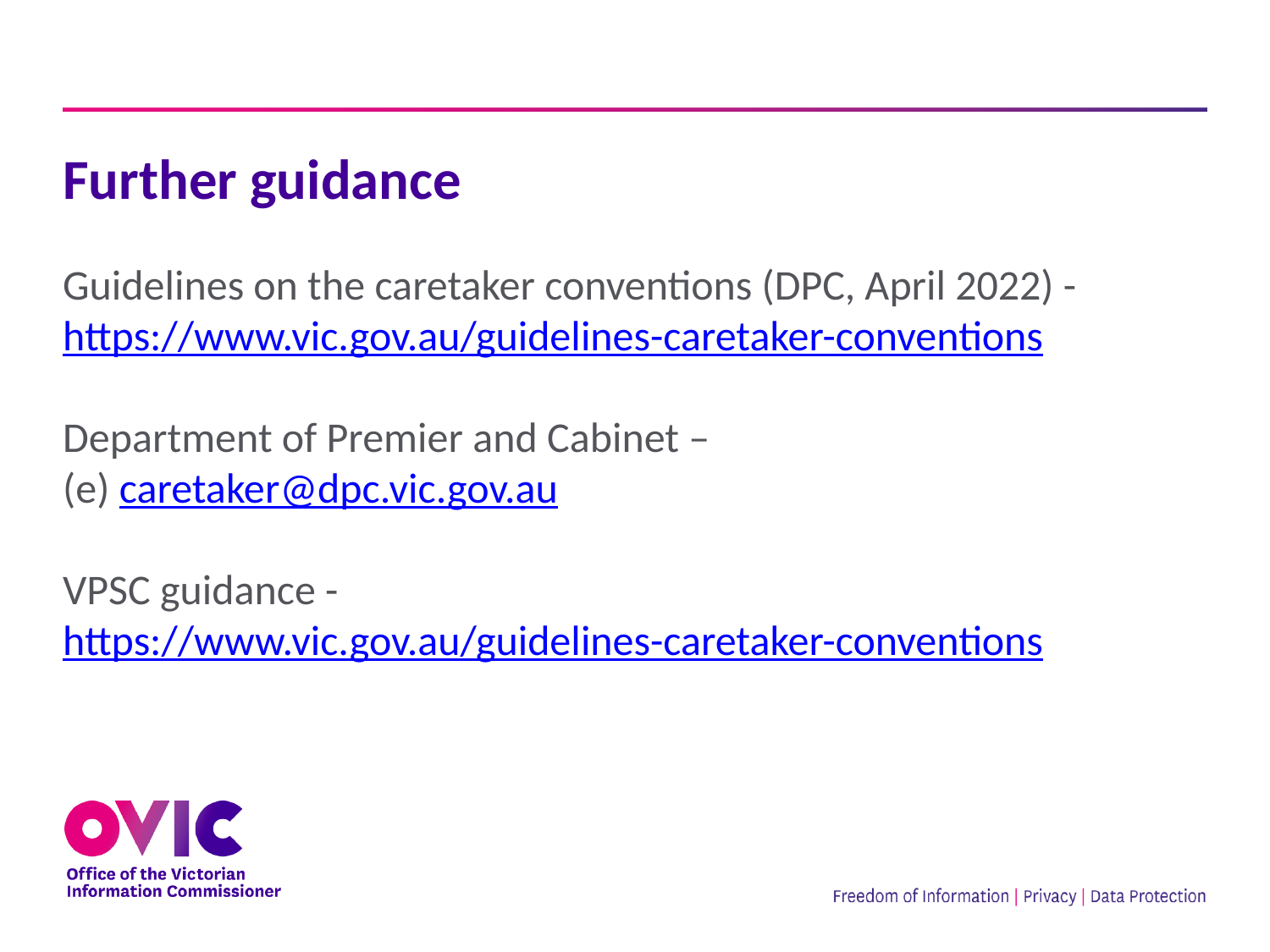

# Further guidance
Guidelines on the caretaker conventions (DPC, April 2022) - https://www.vic.gov.au/guidelines-caretaker-conventions

Department of Premier and Cabinet –
(e) caretaker@dpc.vic.gov.au

VPSC guidance - https://www.vic.gov.au/guidelines-caretaker-conventions